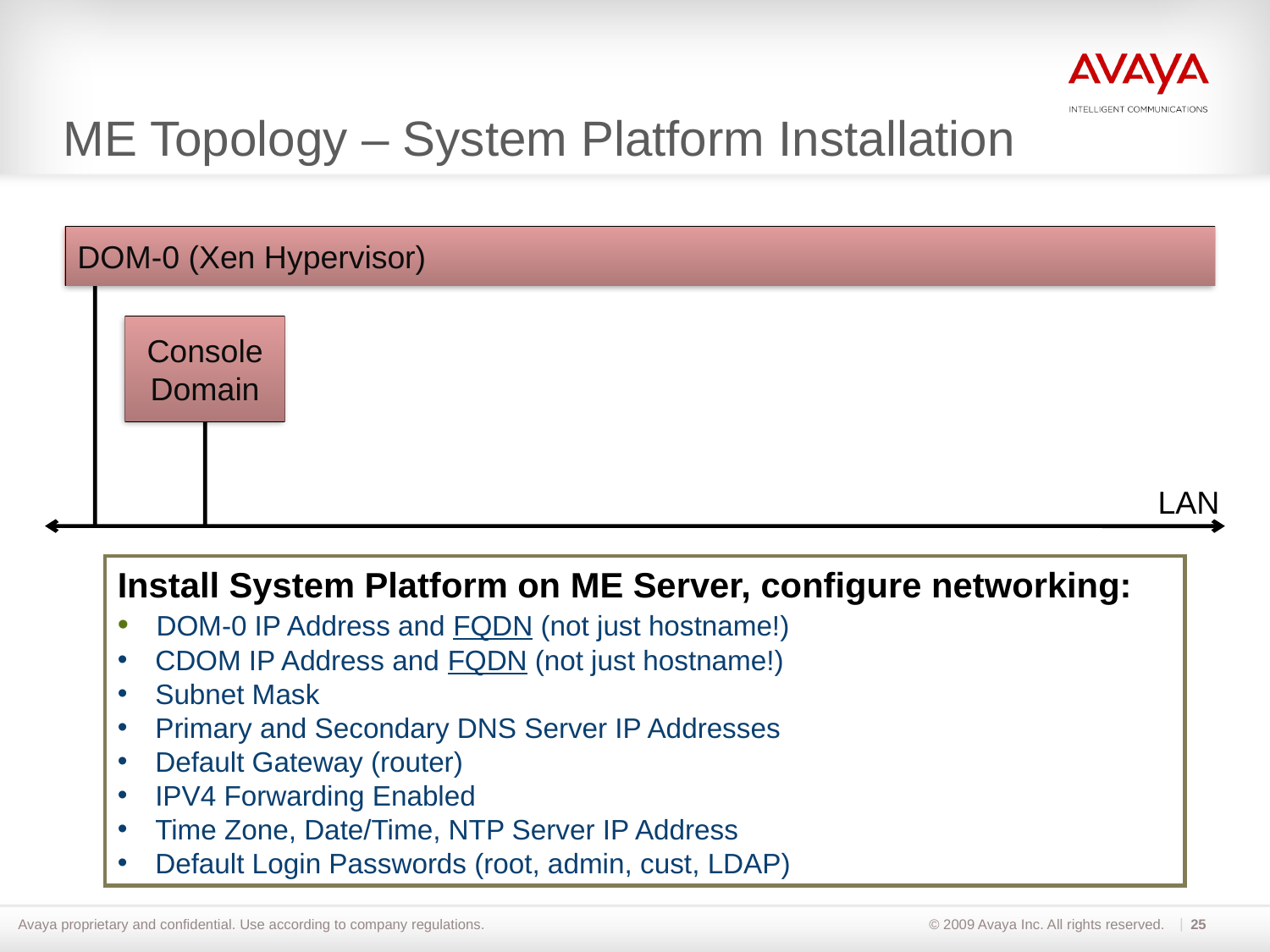

# ME Topology – System Platform Installation
DOM-0 (Xen Hypervisor)

Console
Domain

LAN

Install System Platform on ME Server, configure networking:
 DOM-0 IP Address and FQDN (not just hostname!)
 CDOM IP Address and FQDN (not just hostname!)
 Subnet Mask
 Primary and Secondary DNS Server IP Addresses
 Default Gateway (router)
 IPV4 Forwarding Enabled
 Time Zone, Date/Time, NTP Server IP Address
 Default Login Passwords (root, admin, cust, LDAP)
25